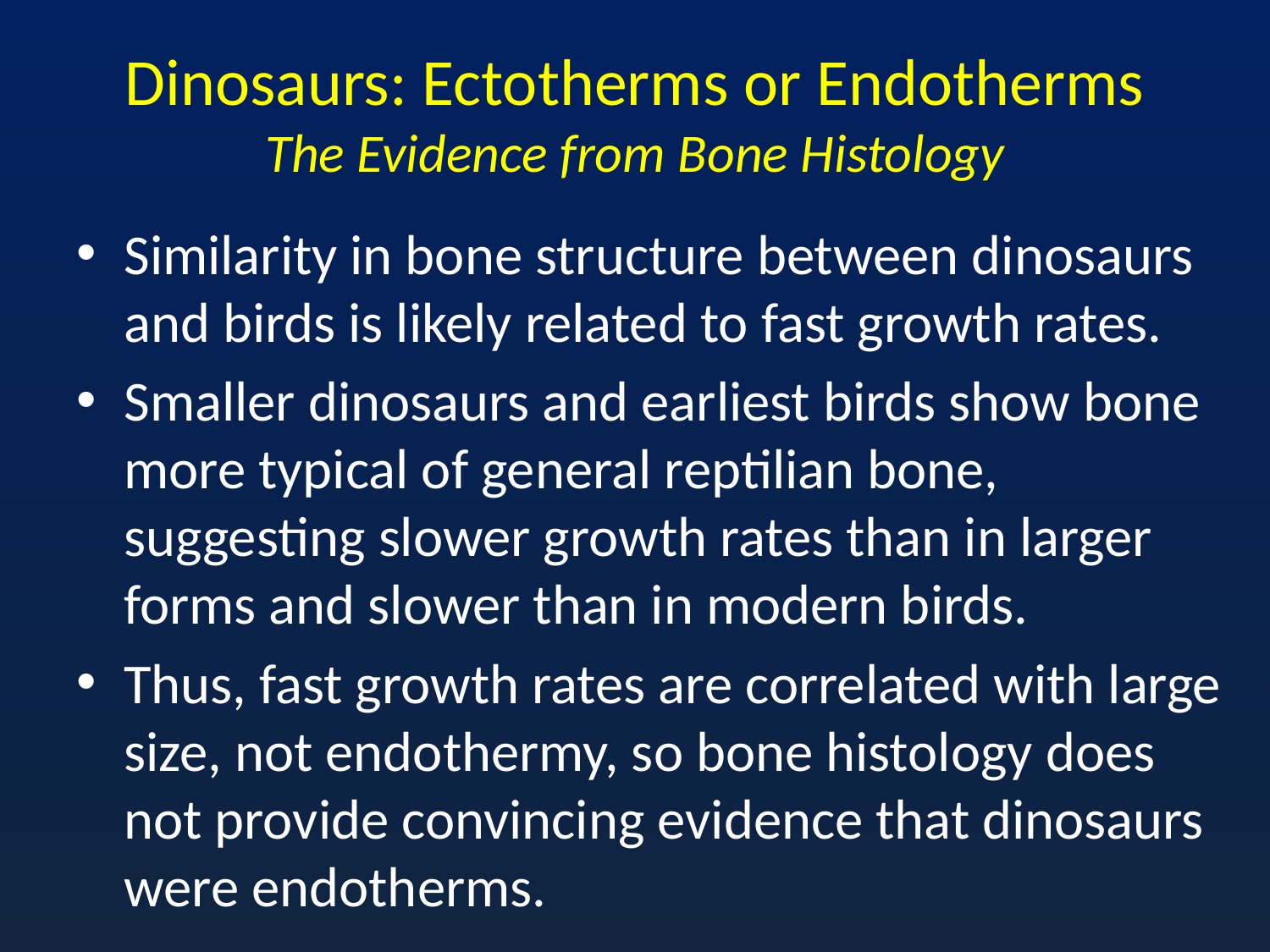

# Dinosaurs: Ectotherms or Endotherms The Evidence from Bone Histology
Similarity in bone structure between dinosaurs and birds is likely related to fast growth rates.
Smaller dinosaurs and earliest birds show bone more typical of general reptilian bone, suggesting slower growth rates than in larger forms and slower than in modern birds.
Thus, fast growth rates are correlated with large size, not endothermy, so bone histology does not provide convincing evidence that dinosaurs were endotherms.